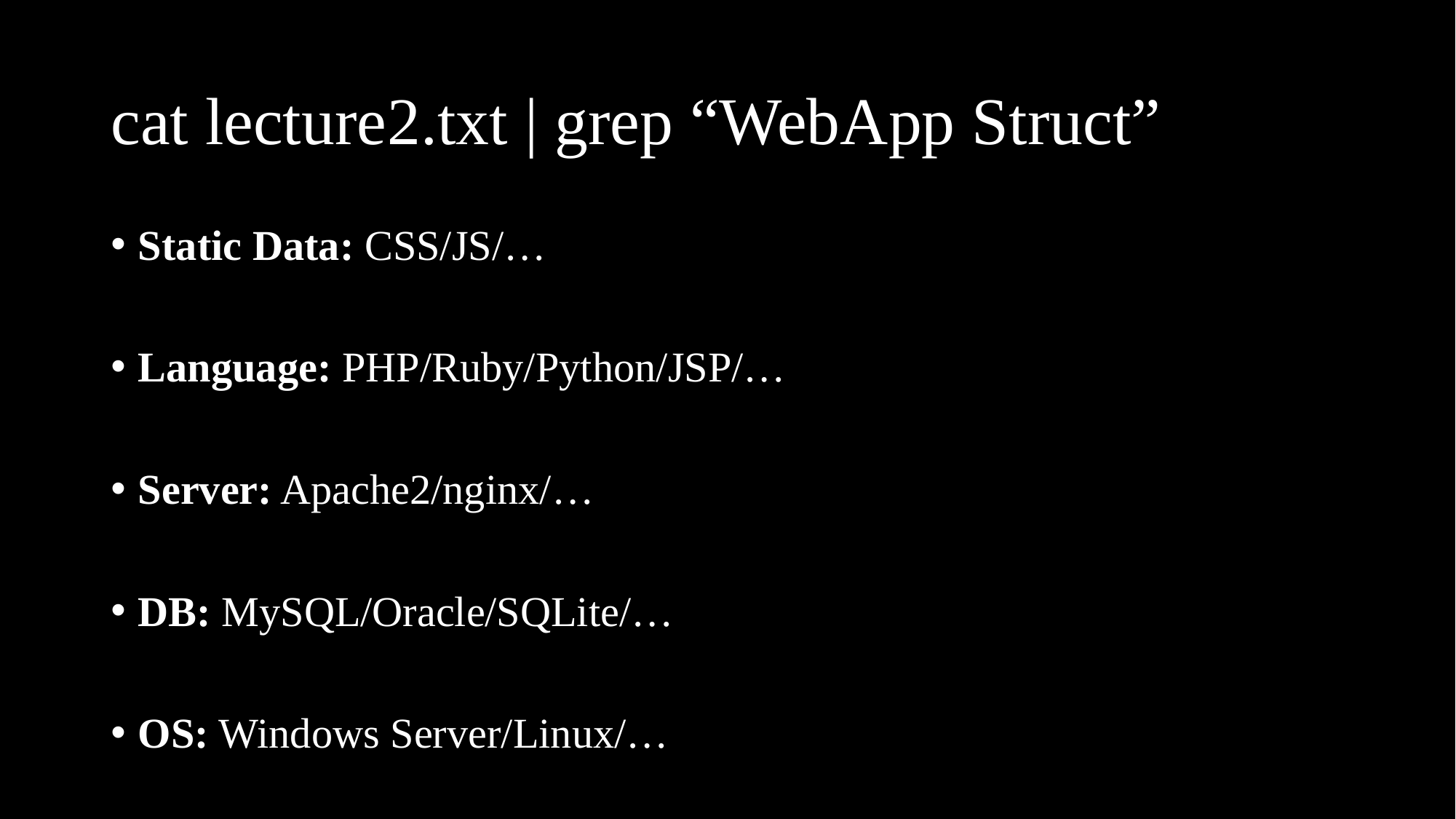

# cat lecture2.txt | grep “WebApp Struct”
Static Data: CSS/JS/…

Language: PHP/Ruby/Python/JSP/…

Server: Apache2/nginx/…

DB: MySQL/Oracle/SQLite/…

OS: Windows Server/Linux/…